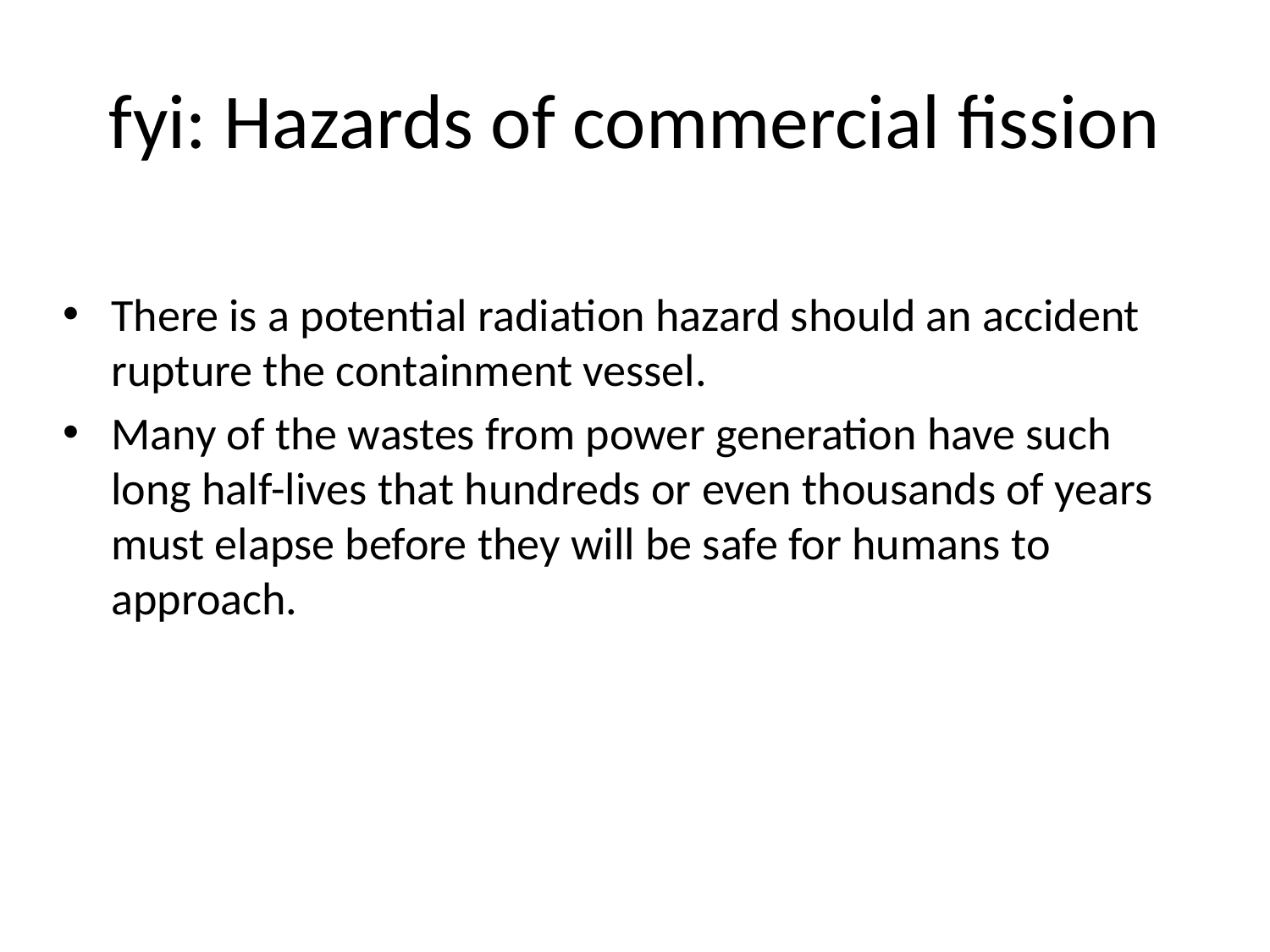

# fyi: Hazards of commercial fission
There is a potential radiation hazard should an accident rupture the containment vessel.
Many of the wastes from power generation have such long half-lives that hundreds or even thousands of years must elapse before they will be safe for humans to approach.